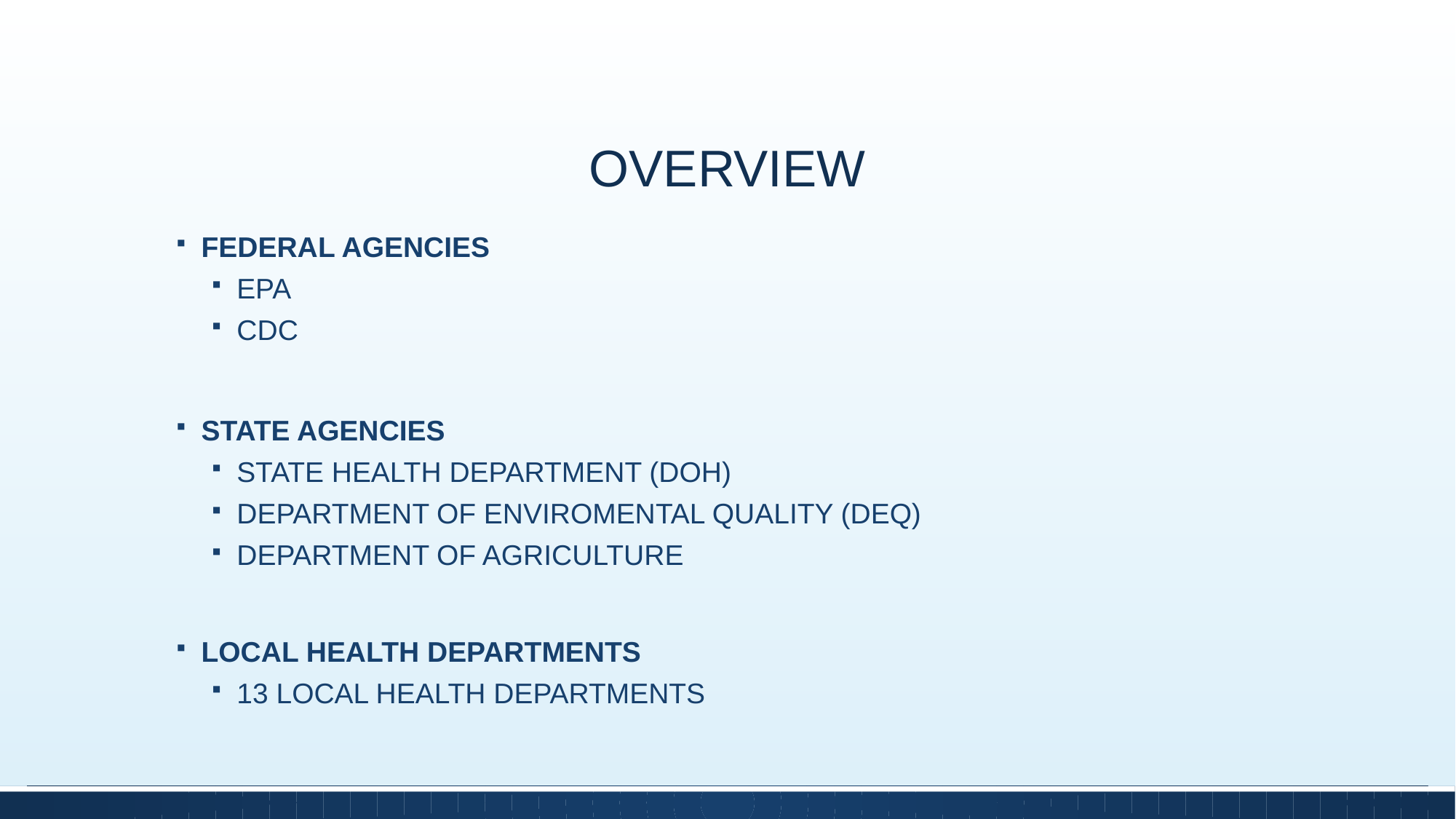

# OVERVIEW
FEDERAL AGENCIES
EPA
CDC

STATE AGENCIES
STATE HEALTH DEPARTMENT (DOH)
DEPARTMENT OF ENVIROMENTAL QUALITY (DEQ)
DEPARTMENT OF AGRICULTURE

LOCAL HEALTH DEPARTMENTS
13 LOCAL HEALTH DEPARTMENTS